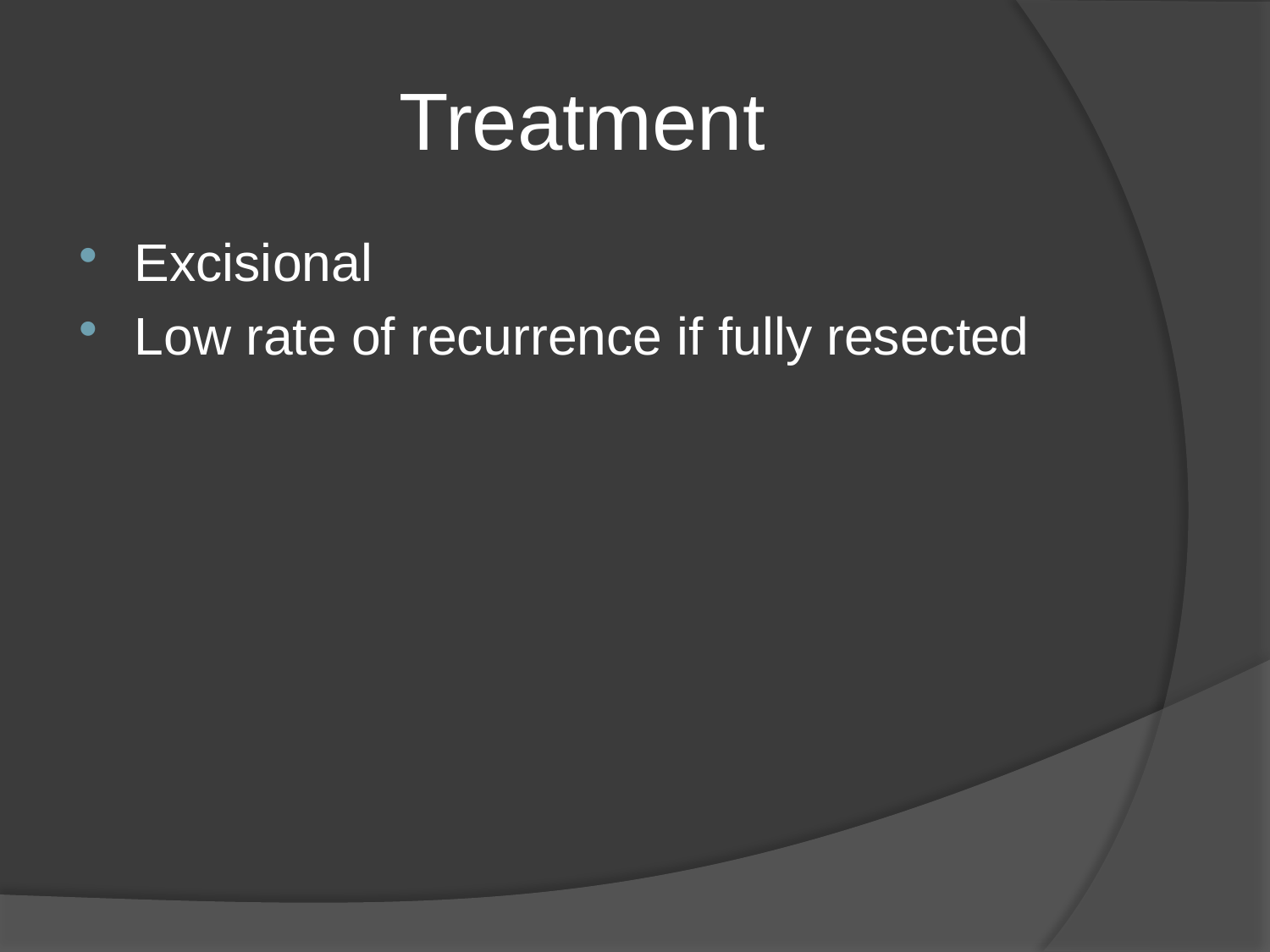

# Treatment
Excisional
Low rate of recurrence if fully resected